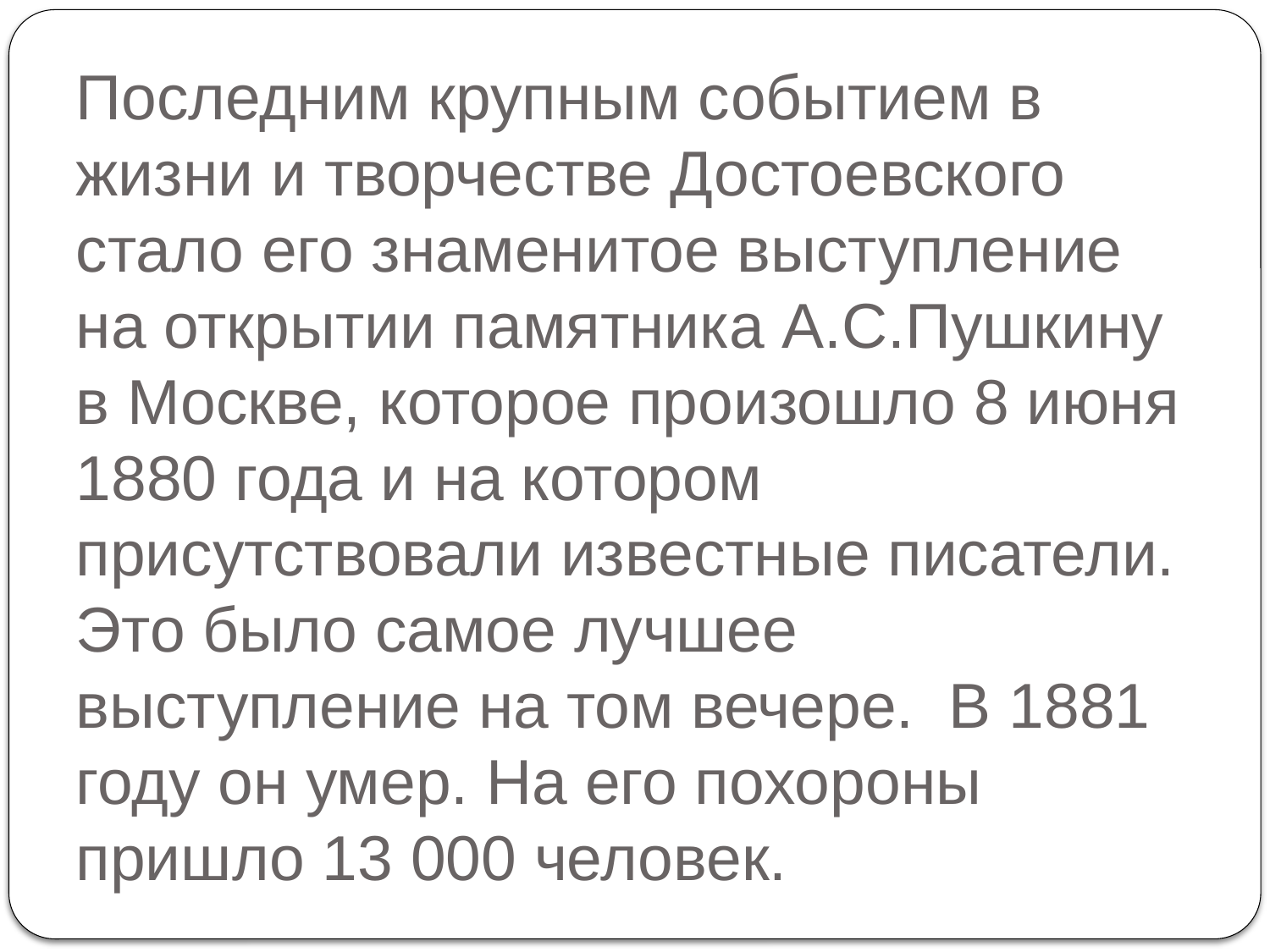

# Последним крупным событием в жизни и творчестве Достоевского стало его знаменитое выступление на открытии памятника А.С.Пушкину в Москве, которое произошло 8 июня 1880 года и на котором присутствовали известные писатели. Это было самое лучшее выступление на том вечере.  В 1881 году он умер. На его похороны пришло 13 000 человек.